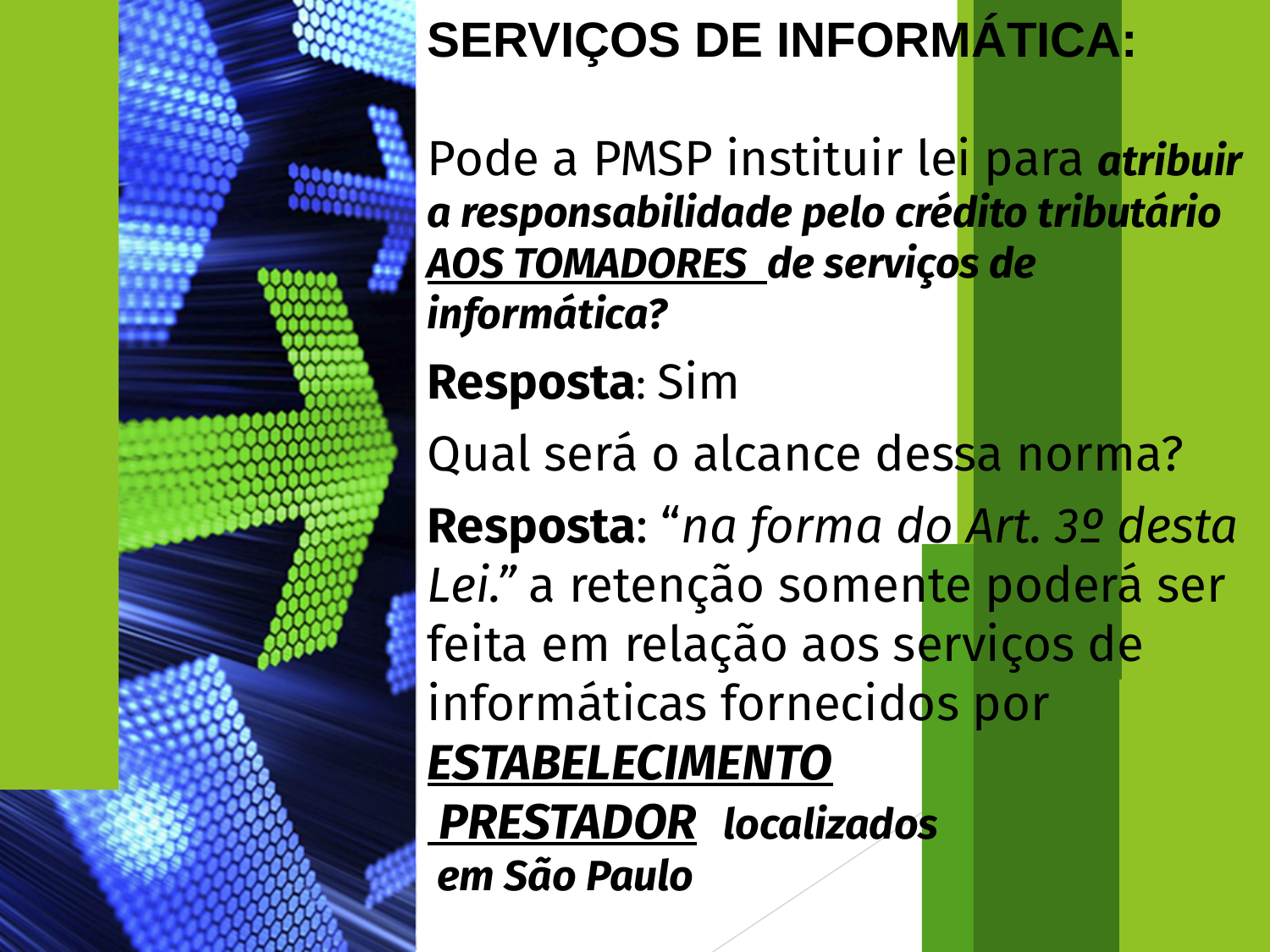

SERVIÇOS DE INFORMÁTICA:

Pode a PMSP instituir lei para atribuir a responsabilidade pelo crédito tributário AOS TOMADORES  de serviços de informática?

Resposta: Sim

Qual será o alcance dessa norma?

Resposta: “na forma do Art. 3º desta Lei.” a retenção somente poderá ser feita em relação aos serviços de informáticas fornecidos por ESTABELECIMENTO
 PRESTADOR  localizados
 em São Paulo